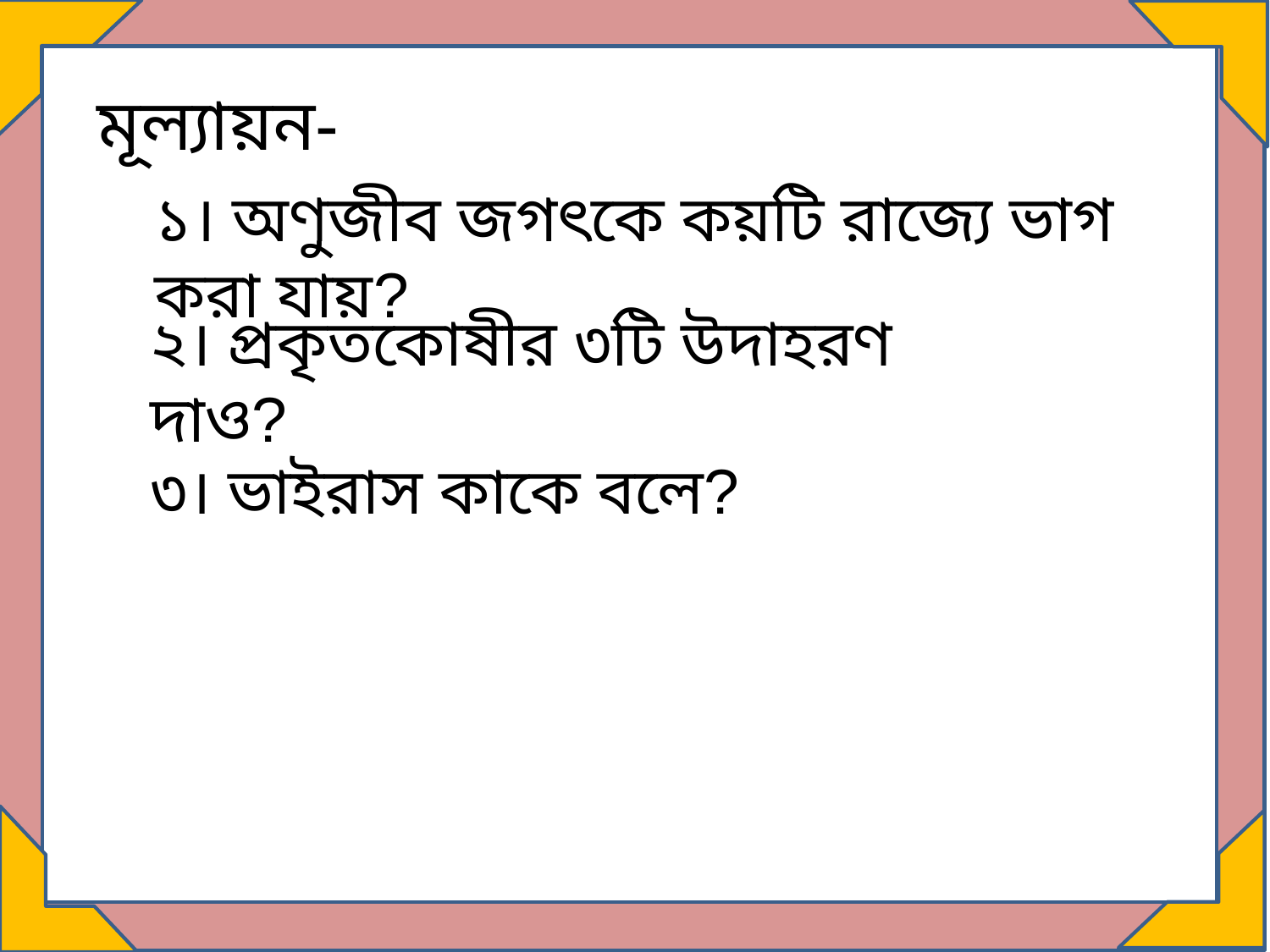

মূল্যায়ন-
১। অণুজীব জগৎকে কয়টি রাজ্যে ভাগ করা যায়?
২। প্রকৃতকোষীর ৩টি উদাহরণ দাও?
৩। ভাইরাস কাকে বলে?